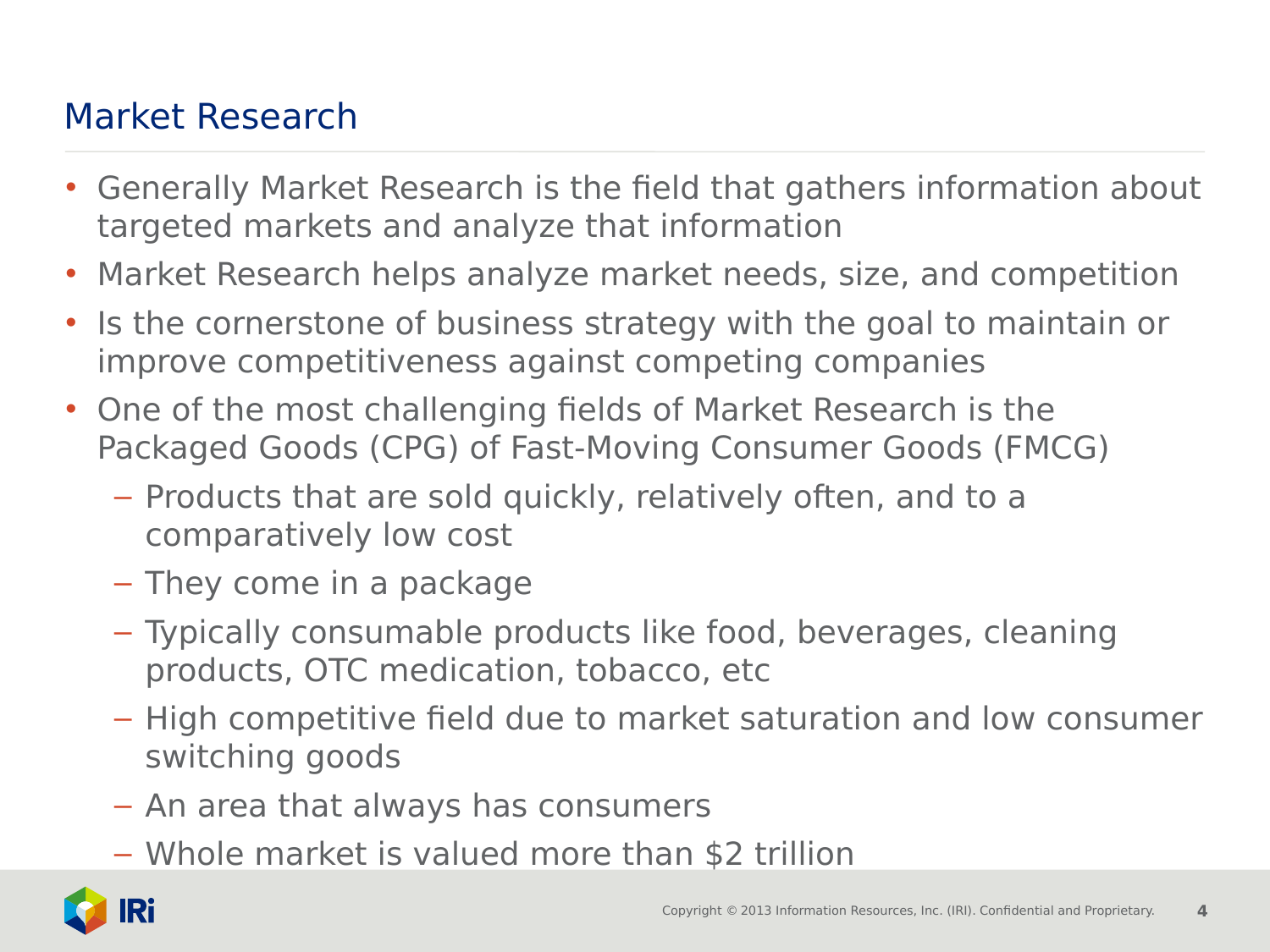

# Market Research
Generally Market Research is the field that gathers information about targeted markets and analyze that information
Market Research helps analyze market needs, size, and competition
Is the cornerstone of business strategy with the goal to maintain or improve competitiveness against competing companies
One of the most challenging fields of Market Research is the  Packaged Goods (CPG) of Fast-Moving Consumer Goods (FMCG)
Products that are sold quickly, relatively often, and to a comparatively low cost
They come in a package
Typically consumable products like food, beverages, cleaning products, OTC medication, tobacco, etc
High competitive field due to market saturation and low consumer switching goods
An area that always has consumers
Whole market is valued more than $2 trillion